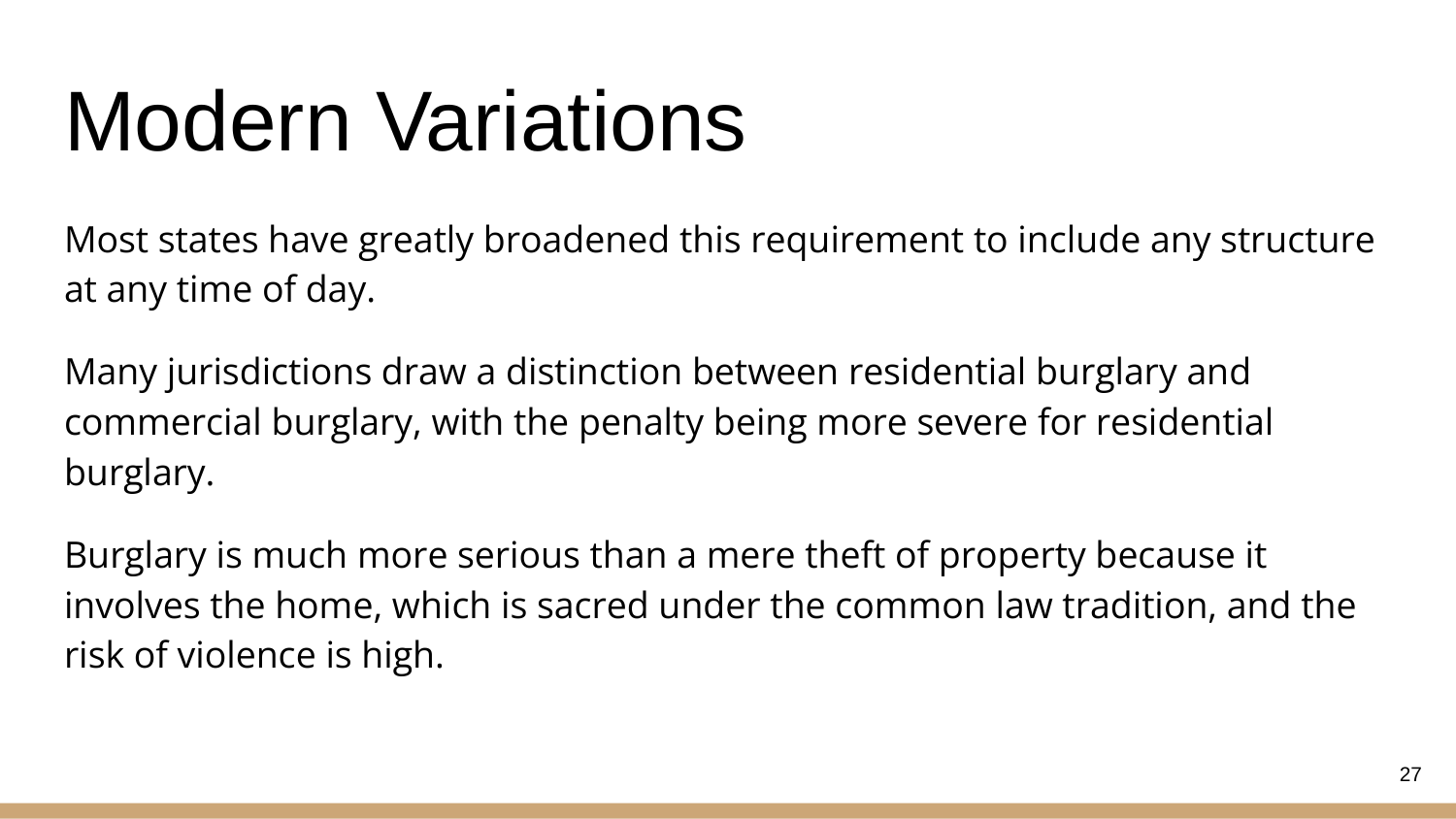

# Modern Variations
Most states have greatly broadened this requirement to include any structure at any time of day.
Many jurisdictions draw a distinction between residential burglary and commercial burglary, with the penalty being more severe for residential burglary.
Burglary is much more serious than a mere theft of property because it involves the home, which is sacred under the common law tradition, and the risk of violence is high.
27